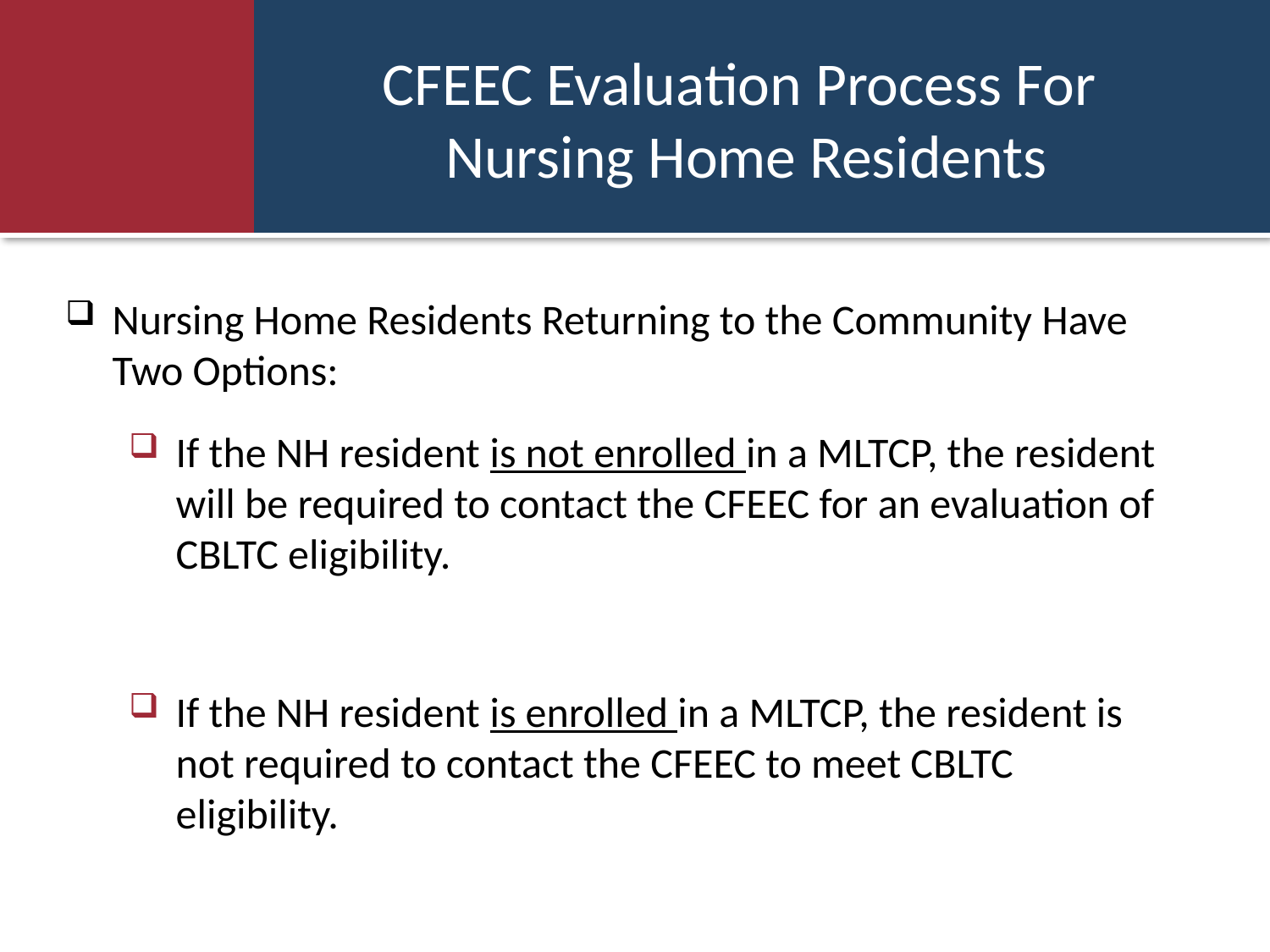

# CFEEC Evaluation Process For Nursing Home Residents
Nursing Home Residents Returning to the Community Have Two Options:
If the NH resident is not enrolled in a MLTCP, the resident will be required to contact the CFEEC for an evaluation of CBLTC eligibility.

If the NH resident is enrolled in a MLTCP, the resident is not required to contact the CFEEC to meet CBLTC eligibility.